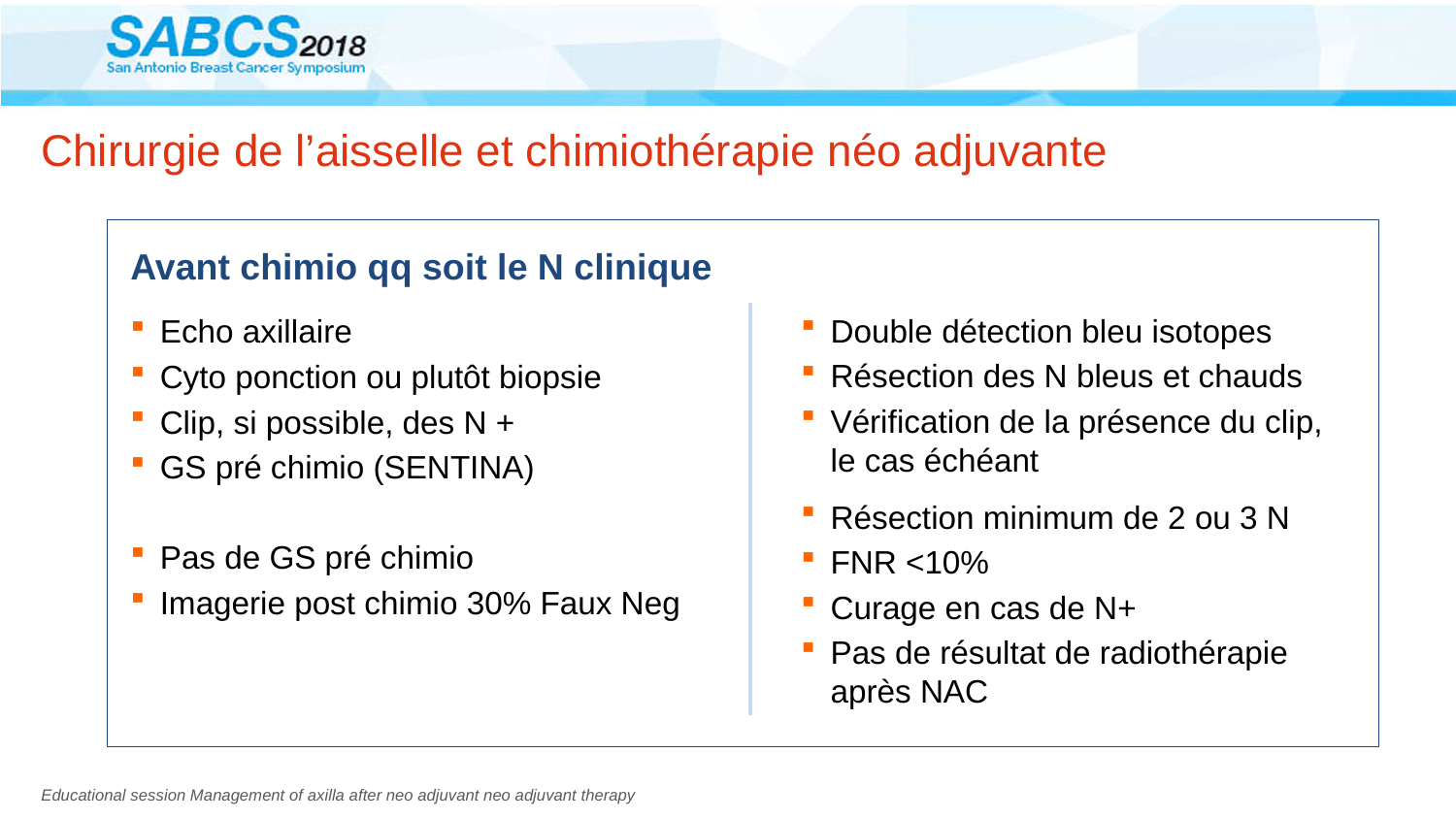

# Chirurgie de l’aisselle et chimiothérapie néo adjuvante

Avant chimio qq soit le N clinique
Echo axillaire
Cyto ponction ou plutôt biopsie
Clip, si possible, des N +
GS pré chimio (SENTINA)

Pas de GS pré chimio
Imagerie post chimio 30% Faux Neg
Double détection bleu isotopes
Résection des N bleus et chauds
Vérification de la présence du clip,
le cas échéant
Résection minimum de 2 ou 3 N
FNR <10%
Curage en cas de N+
Pas de résultat de radiothérapie
après NAC
Educational session Management of axilla after neo adjuvant neo adjuvant therapy